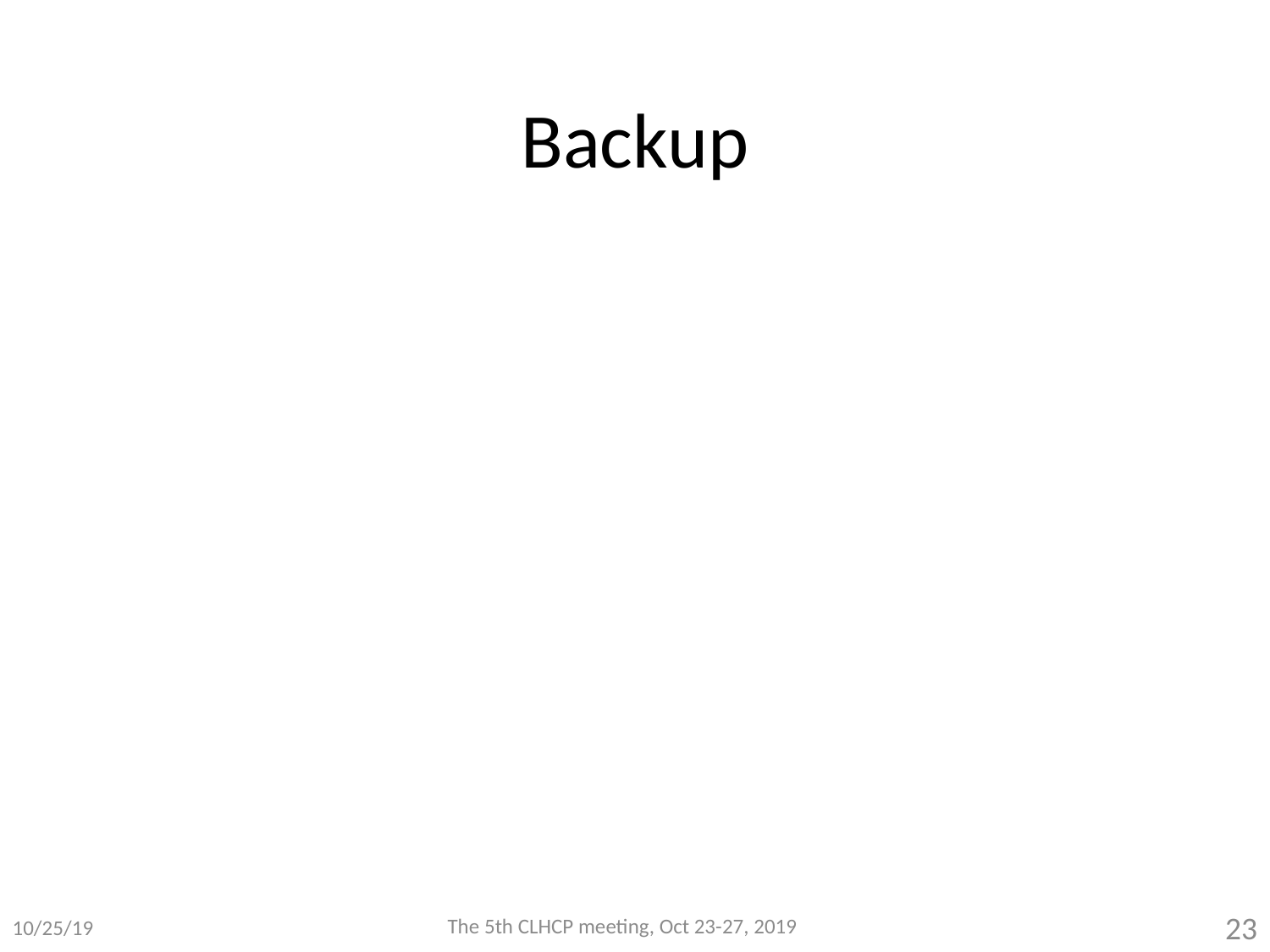

# Backup

The 5th CLHCP meeting, Oct 23-27, 2019
23
10/25/19